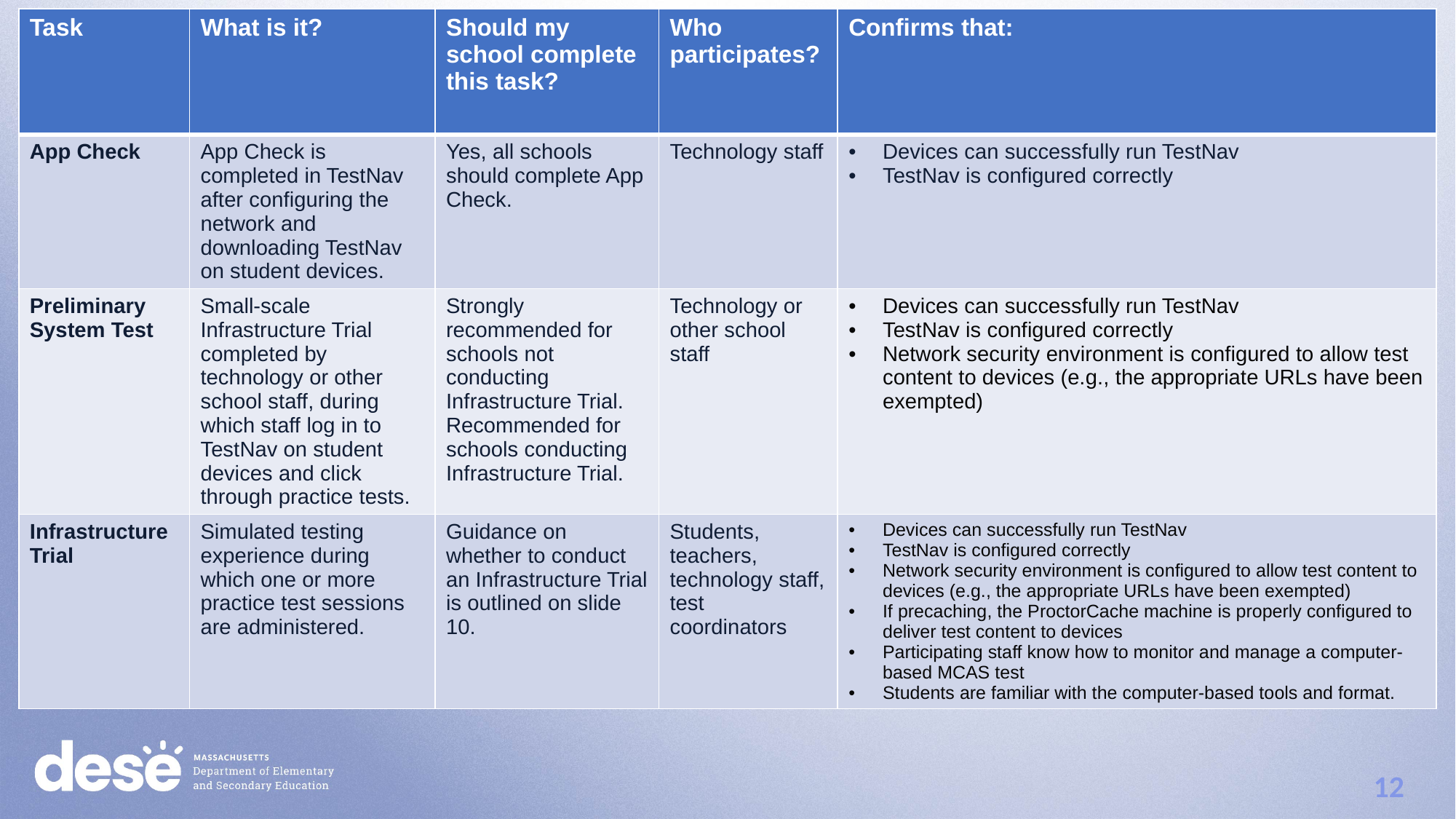

Testing Your Network and Devices 2
| Task | What is it? | Should my school complete this task? | Who participates? | Confirms that: |
| --- | --- | --- | --- | --- |
| App Check | App Check is completed in TestNav after configuring the network and downloading TestNav on student devices. | Yes, all schools should complete App Check. | Technology staff | Devices can successfully run TestNav TestNav is configured correctly |
| Preliminary System Test | Small-scale Infrastructure Trial completed by technology or other school staff, during which staff log in to TestNav on student devices and click through practice tests. | Strongly recommended for schools not conducting Infrastructure Trial. Recommended for schools conducting Infrastructure Trial. | Technology or other school staff | Devices can successfully run TestNav TestNav is configured correctly Network security environment is configured to allow test content to devices (e.g., the appropriate URLs have been exempted) |
| Infrastructure Trial | Simulated testing experience during which one or more practice test sessions are administered. | Guidance on whether to conduct an Infrastructure Trial is outlined on slide 10. | Students, teachers, technology staff, test coordinators | Devices can successfully run TestNav TestNav is configured correctly Network security environment is configured to allow test content to devices (e.g., the appropriate URLs have been exempted) If precaching, the ProctorCache machine is properly configured to deliver test content to devices Participating staff know how to monitor and manage a computer-based MCAS test Students are familiar with the computer-based tools and format. |